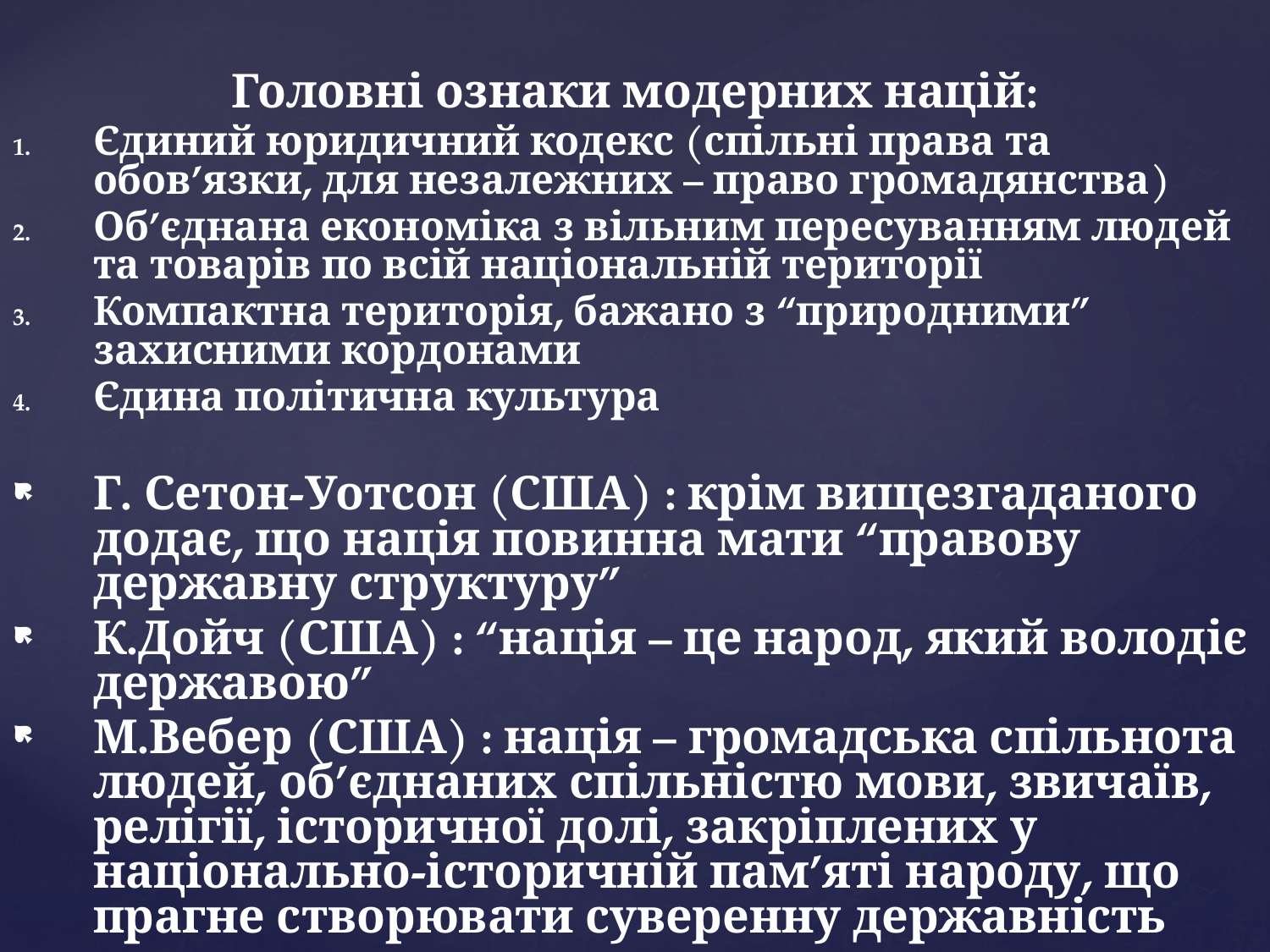

Головні ознаки модерних націй:
Єдиний юридичний кодекс (спільні права та обов’язки, для незалежних – право громадянства)
Об’єднана економіка з вільним пересуванням людей та товарів по всій національній території
Компактна територія, бажано з “природними” захисними кордонами
Єдина політична культура

Г. Сетон-Уотсон (США) : крім вищезгаданого додає, що нація повинна мати “правову державну структуру”
К.Дойч (США) : “нація – це народ, який володіє державою”
М.Вебер (США) : нація – громадська спільнота людей, об’єднаних спільністю мови, звичаїв, релігії, історичної долі, закріплених у національно-історичній пам’яті народу, що прагне створювати суверенну державність